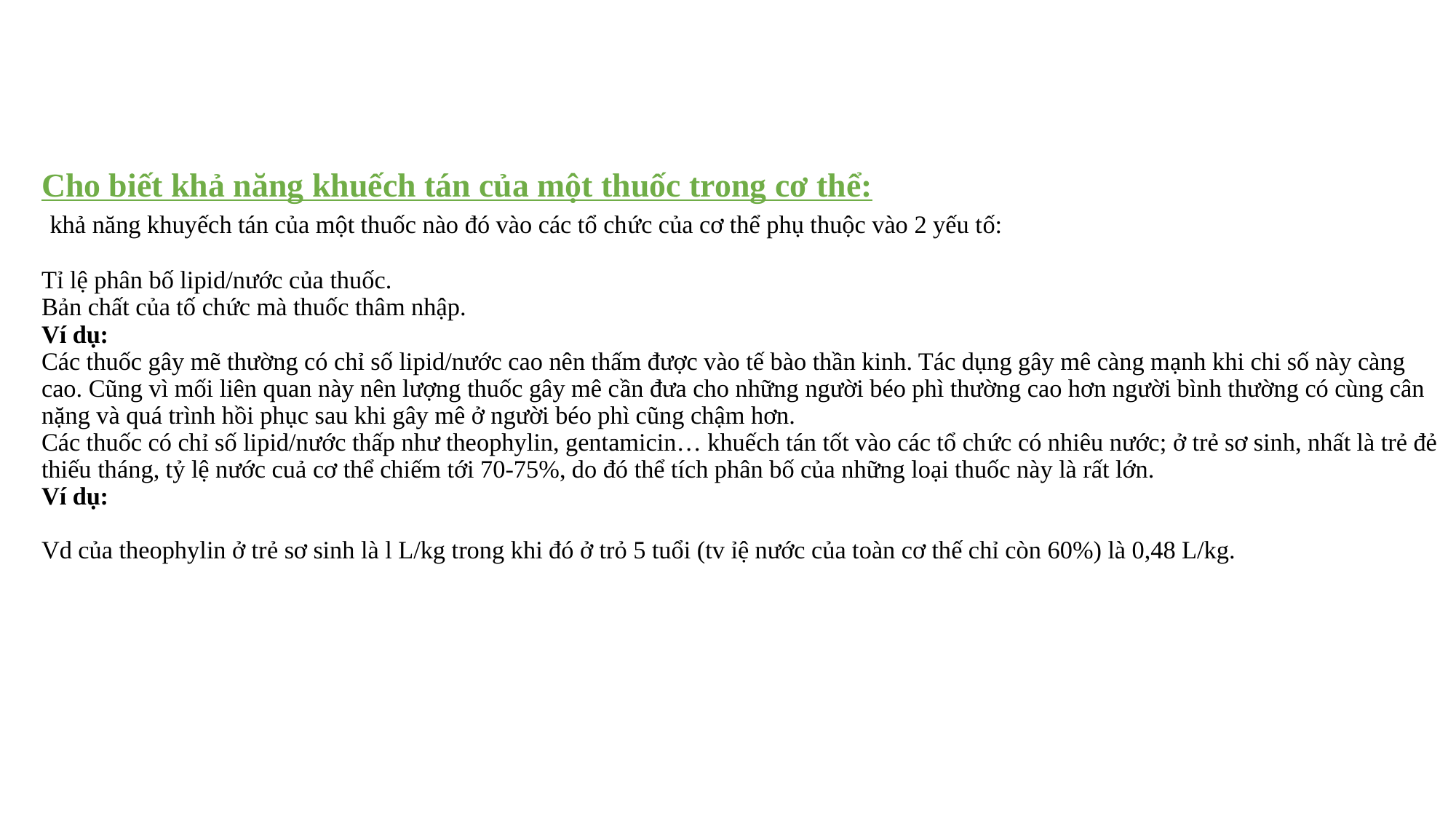

# Cho biết khả năng khuếch tán của một thuốc trong cơ thể: khả năng khuyếch tán của một thuốc nào đó vào các tổ chức của cơ thể phụ thuộc vào 2 yếu tố: Tỉ lệ phân bố lipid/nước của thuốc. Bản chất của tố chức mà thuốc thâm nhập. Ví dụ: Các thuốc gây mẽ thường có chỉ số lipid/nước cao nên thấm được vào tế bào thần kinh. Tác dụng gây mê càng mạnh khi chi số này càng cao. Cũng vì mối liên quan này nên lượng thuốc gây mê cần đưa cho những người béo phì thường cao hơn người bình thường có cùng cân nặng và quá trình hồi phục sau khi gây mê ở người béo phì cũng chậm hơn. Các thuốc có chỉ số lipid/nước thấp như theophylin, gentamicin… khuếch tán tốt vào các tổ chức có nhiêu nước; ở trẻ sơ sinh, nhất là trẻ đẻ thiếu tháng, tỷ lệ nước cuả cơ thể chiếm tới 70-75%, do đó thể tích phân bố của những loại thuốc này là rất lớn. Ví dụ: Vd của theophylin ở trẻ sơ sinh là l L/kg trong khi đó ở trỏ 5 tuổi (tv ỉệ nước của toàn cơ thế chỉ còn 60%) là 0,48 L/kg.